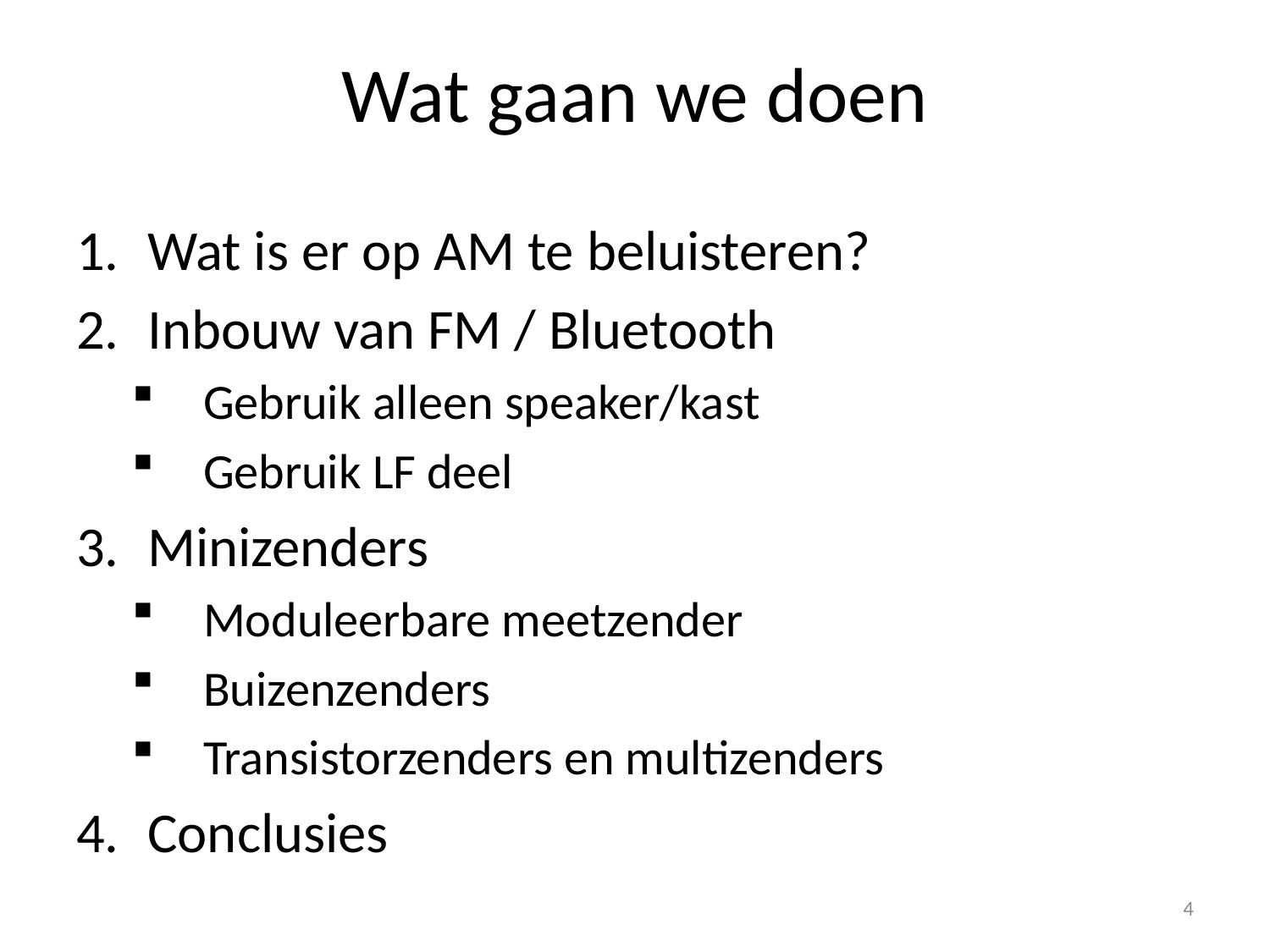

# Wat gaan we doen
Wat is er op AM te beluisteren?
Inbouw van FM / Bluetooth
Gebruik alleen speaker/kast
Gebruik LF deel
Minizenders
Moduleerbare meetzender
Buizenzenders
Transistorzenders en multizenders
Conclusies
4